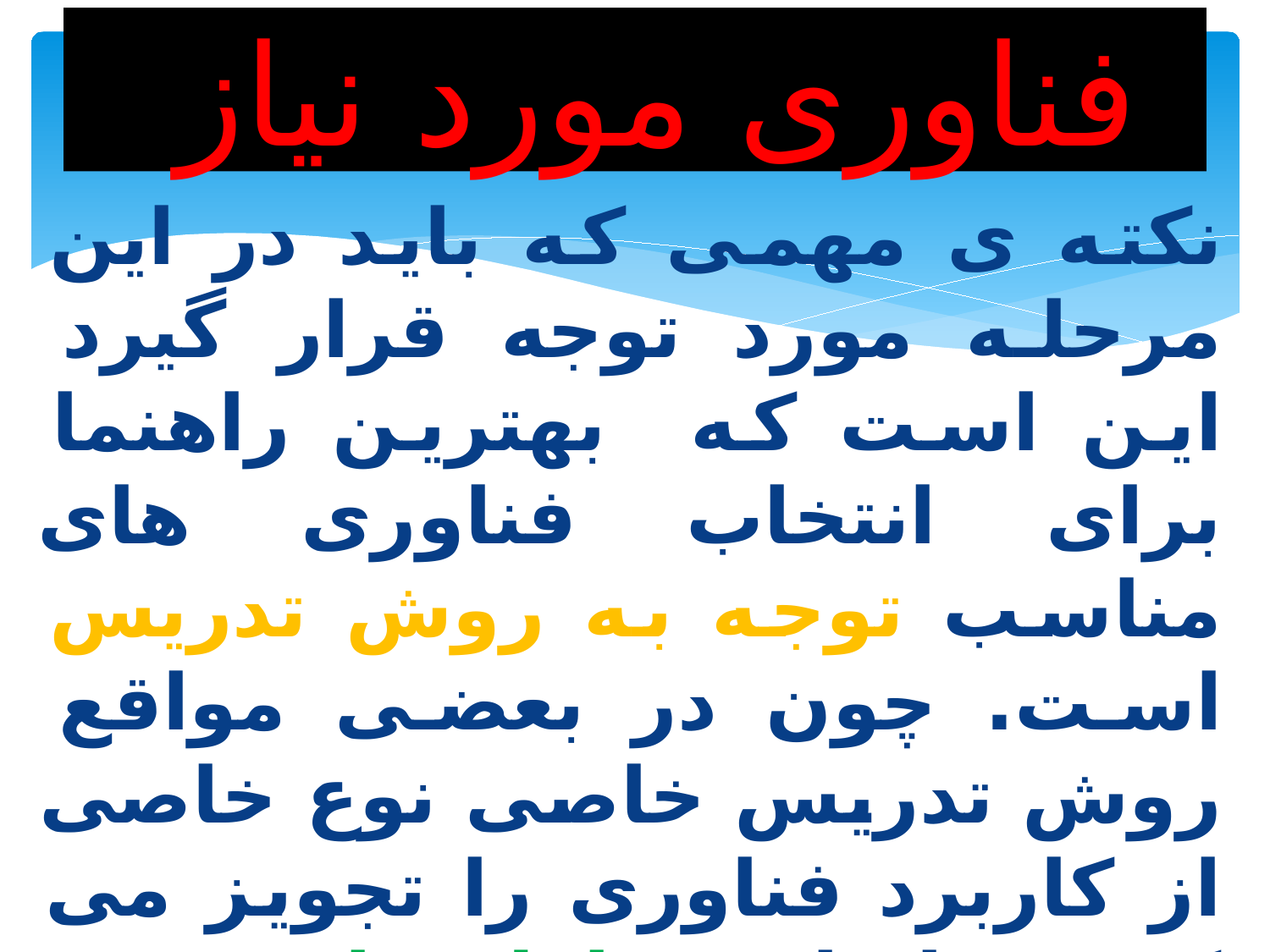

# فناوری مورد نیاز
نکته ی مهمی که باید در این مرحله مورد توجه قرار گیرد این است که  بهترین راهنما برای انتخاب فناوری های مناسب توجه به روش تدریس است. چون در بعضی مواقع روش تدریس خاصی نوع خاصی از کاربرد فناوری را تجویز می کند. بنابراین اول باید نوع روش تدریس مشخص شود و سپس به انتخاب فناوری مناسب اقدام کرد.